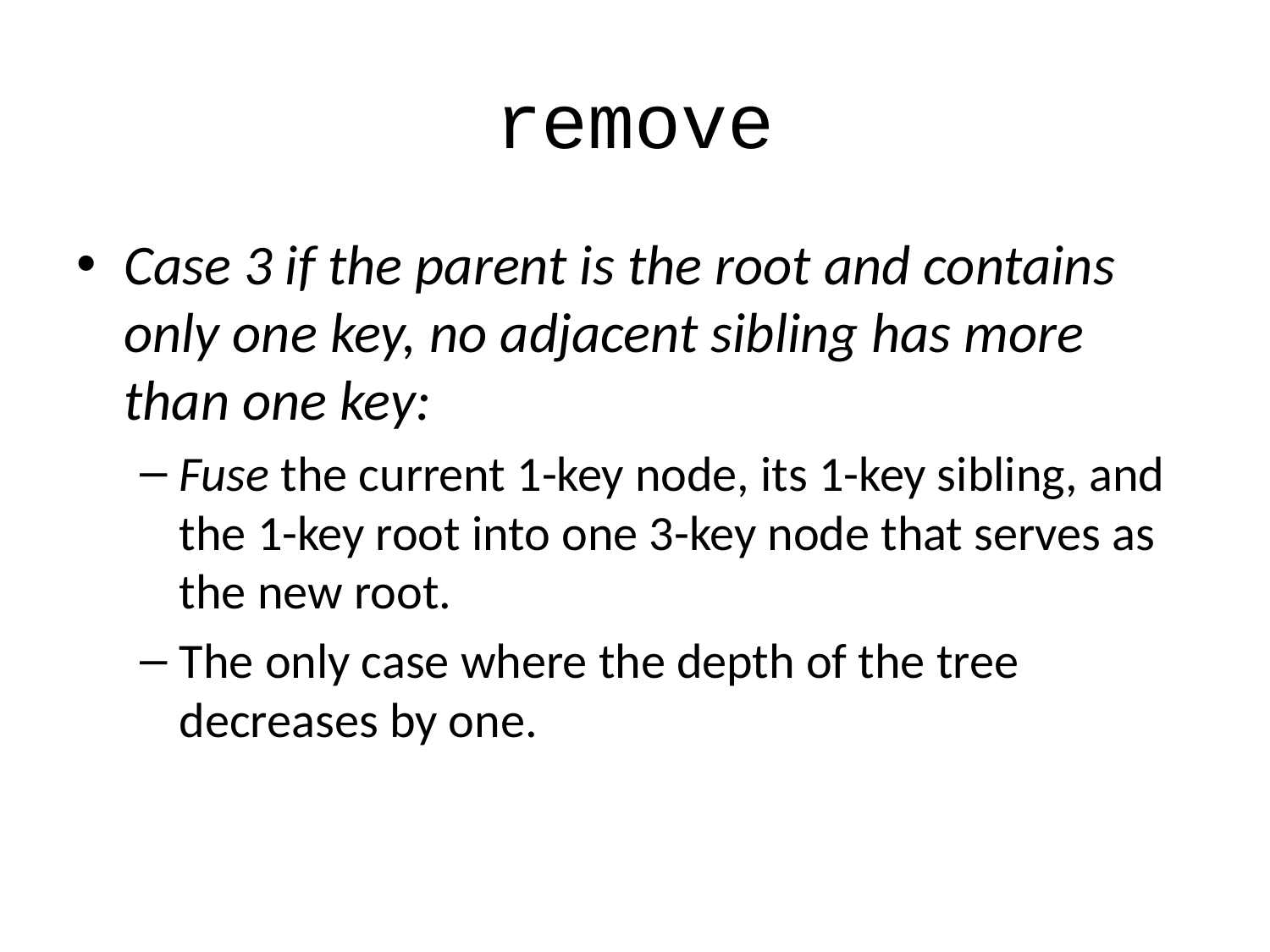

# remove
Case 3 if the parent is the root and contains only one key, no adjacent sibling has more than one key:
Fuse the current 1-key node, its 1-key sibling, and the 1-key root into one 3-key node that serves as the new root.
The only case where the depth of the tree decreases by one.